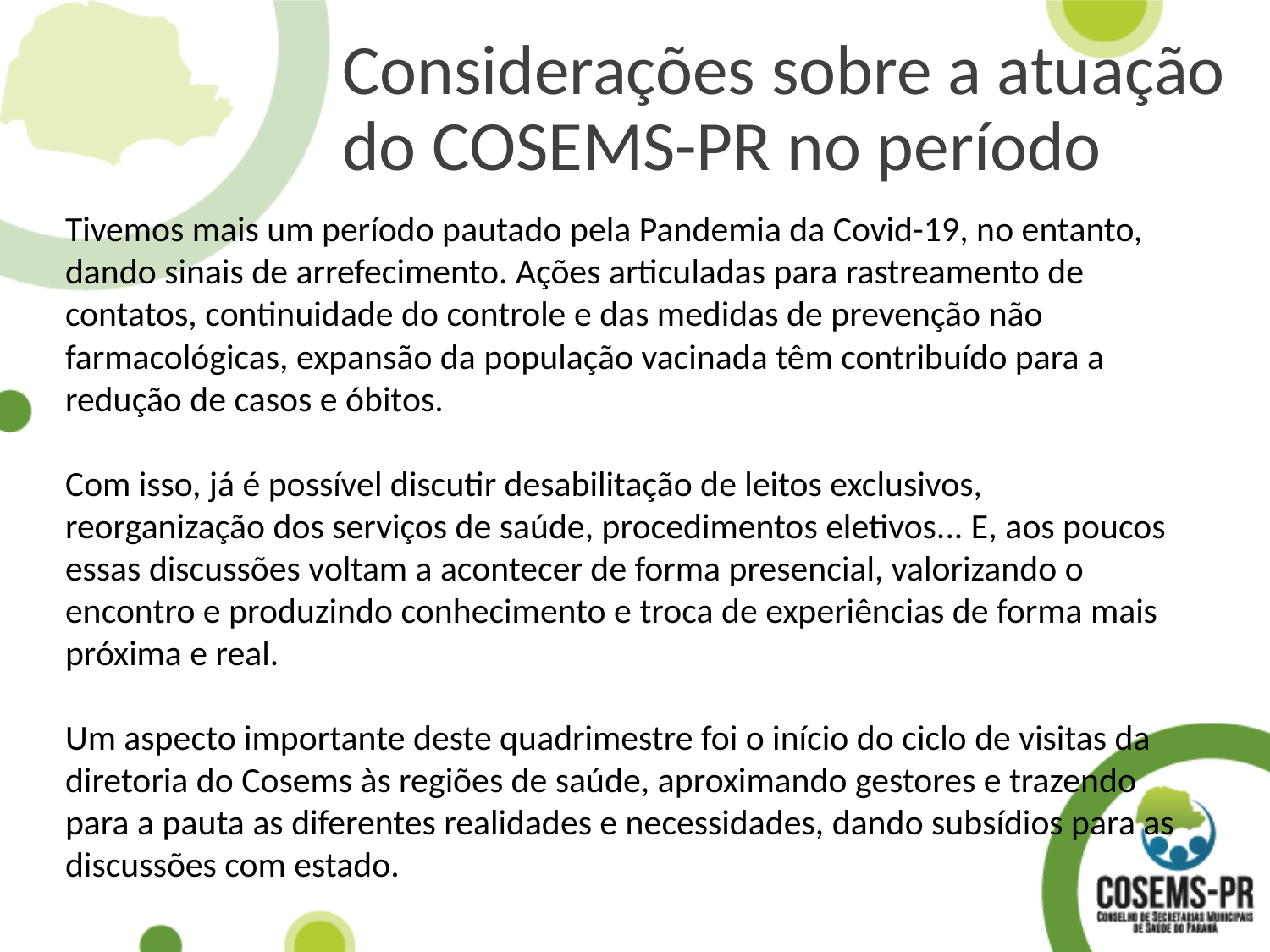

Considerações sobre a atuação do COSEMS-PR no período
Tivemos mais um período pautado pela Pandemia da Covid-19, no entanto, dando sinais de arrefecimento. Ações articuladas para rastreamento de contatos, continuidade do controle e das medidas de prevenção não farmacológicas, expansão da população vacinada têm contribuído para a redução de casos e óbitos.

Com isso, já é possível discutir desabilitação de leitos exclusivos, reorganização dos serviços de saúde, procedimentos eletivos... E, aos poucos essas discussões voltam a acontecer de forma presencial, valorizando o encontro e produzindo conhecimento e troca de experiências de forma mais próxima e real.

Um aspecto importante deste quadrimestre foi o início do ciclo de visitas da diretoria do Cosems às regiões de saúde, aproximando gestores e trazendo para a pauta as diferentes realidades e necessidades, dando subsídios para as discussões com estado.